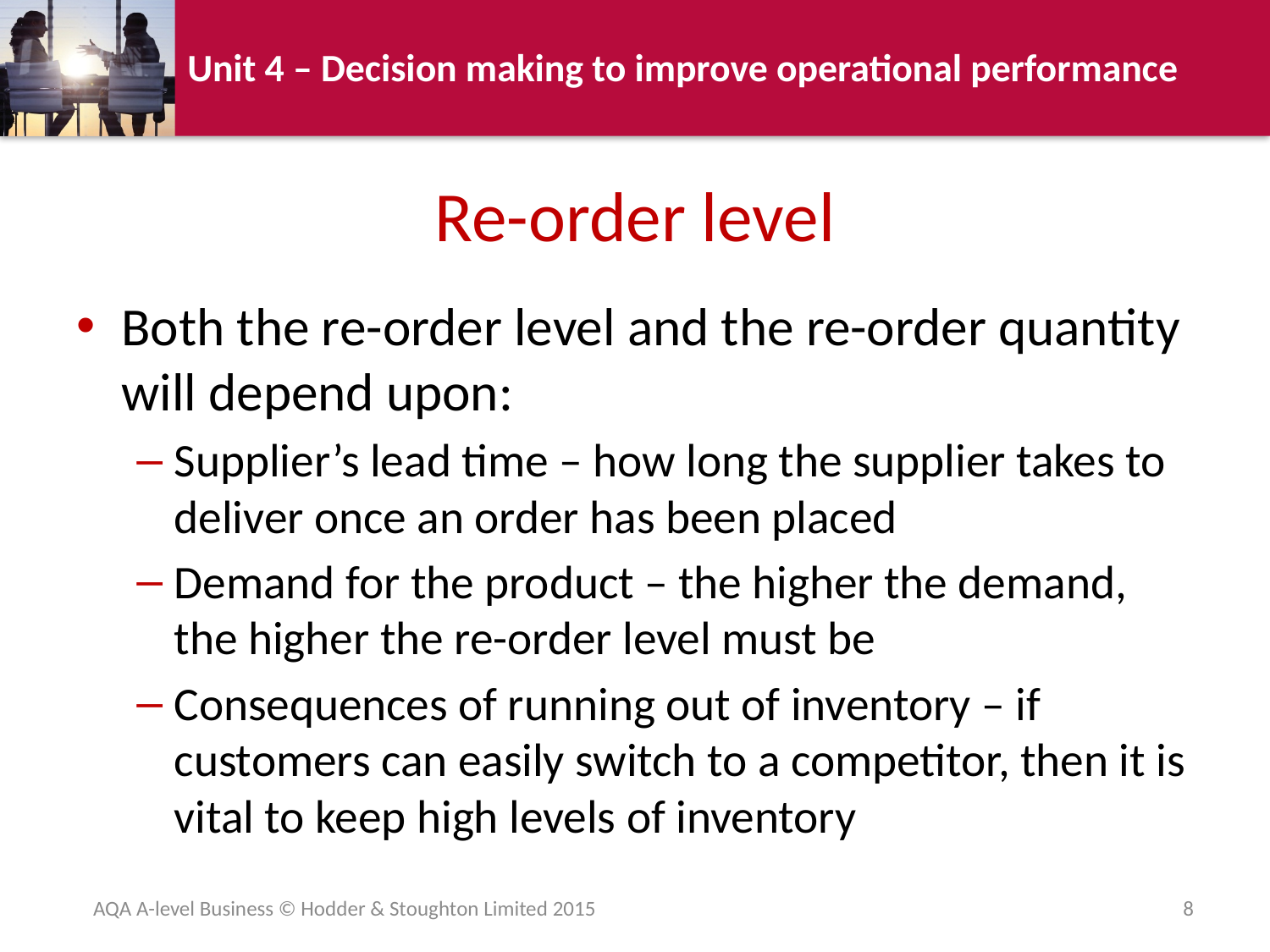

# Re-order level
Both the re-order level and the re-order quantity will depend upon:
Supplier’s lead time – how long the supplier takes to deliver once an order has been placed
Demand for the product – the higher the demand, the higher the re-order level must be
Consequences of running out of inventory – if customers can easily switch to a competitor, then it is vital to keep high levels of inventory
AQA A-level Business © Hodder & Stoughton Limited 2015
8